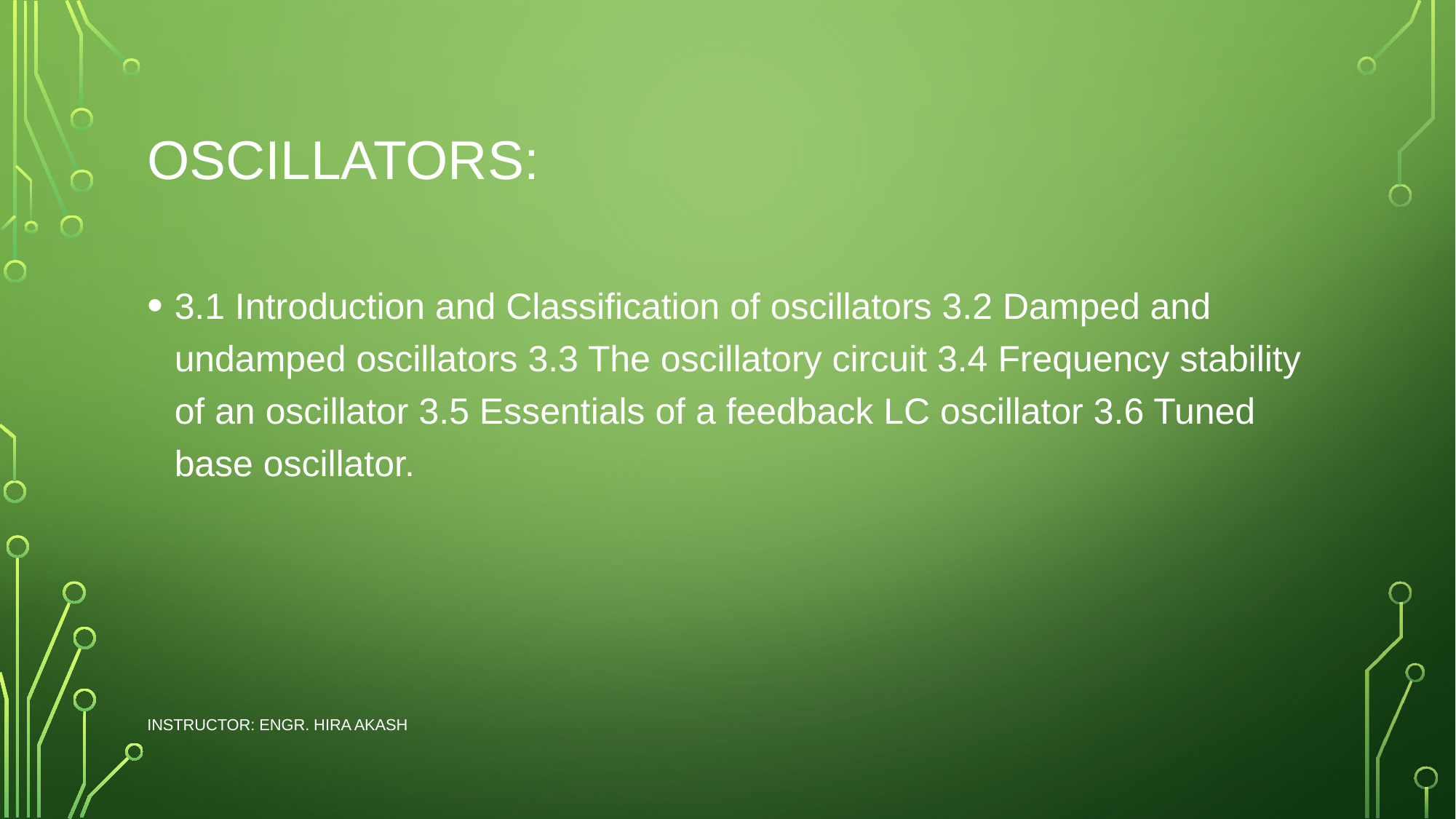

# Oscillators:
3.1 Introduction and Classification of oscillators 3.2 Damped and undamped oscillators 3.3 The oscillatory circuit 3.4 Frequency stability of an oscillator 3.5 Essentials of a feedback LC oscillator 3.6 Tuned base oscillator.
Instructor: Engr. Hira Akash